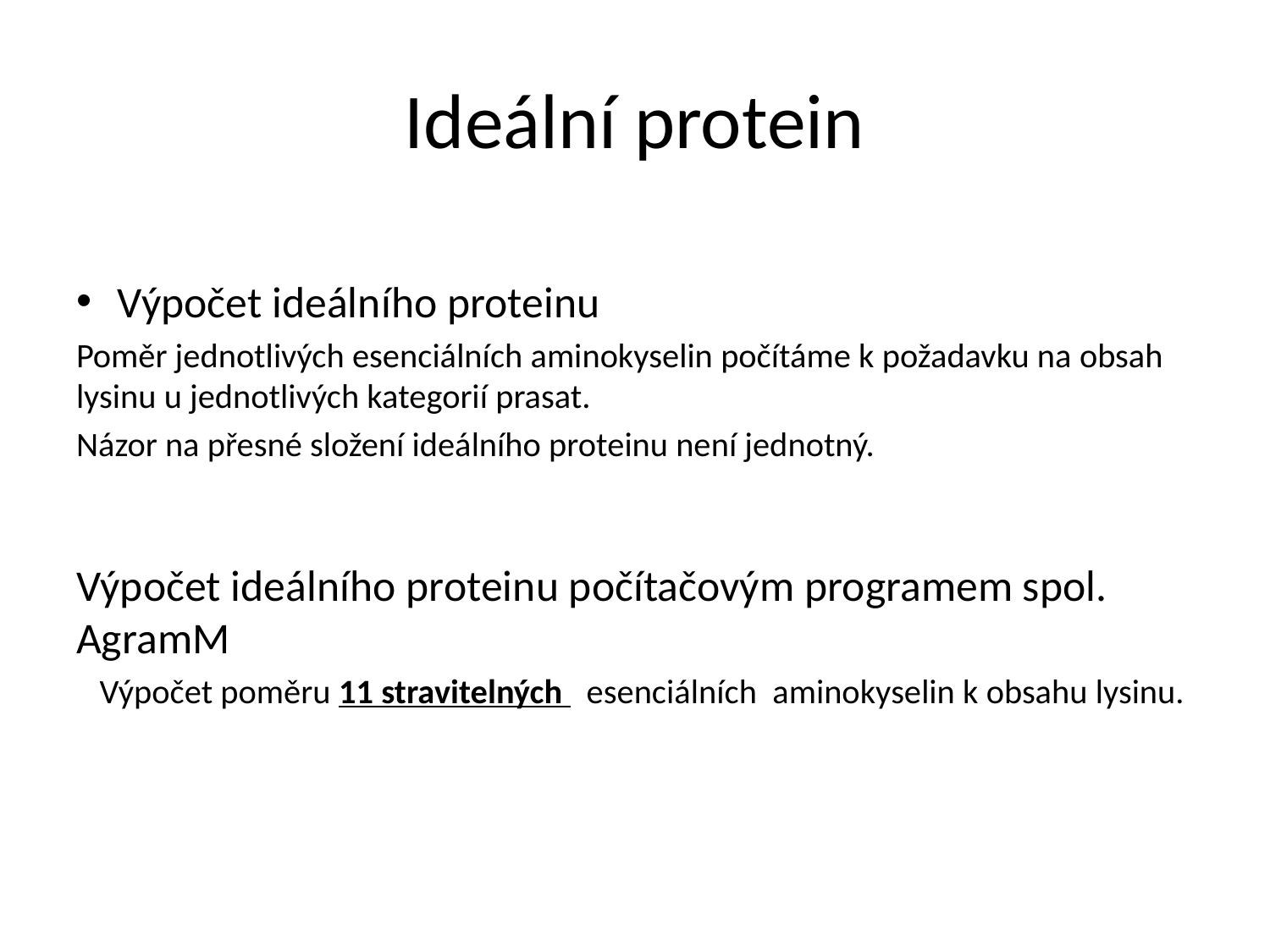

# Ideální protein

Výpočet ideálního proteinu
Poměr jednotlivých esenciálních aminokyselin počítáme k požadavku na obsah lysinu u jednotlivých kategorií prasat.
Názor na přesné složení ideálního proteinu není jednotný.

Výpočet ideálního proteinu počítačovým programem spol. AgramM
   Výpočet poměru 11 stravitelných   esenciálních  aminokyselin k obsahu lysinu.